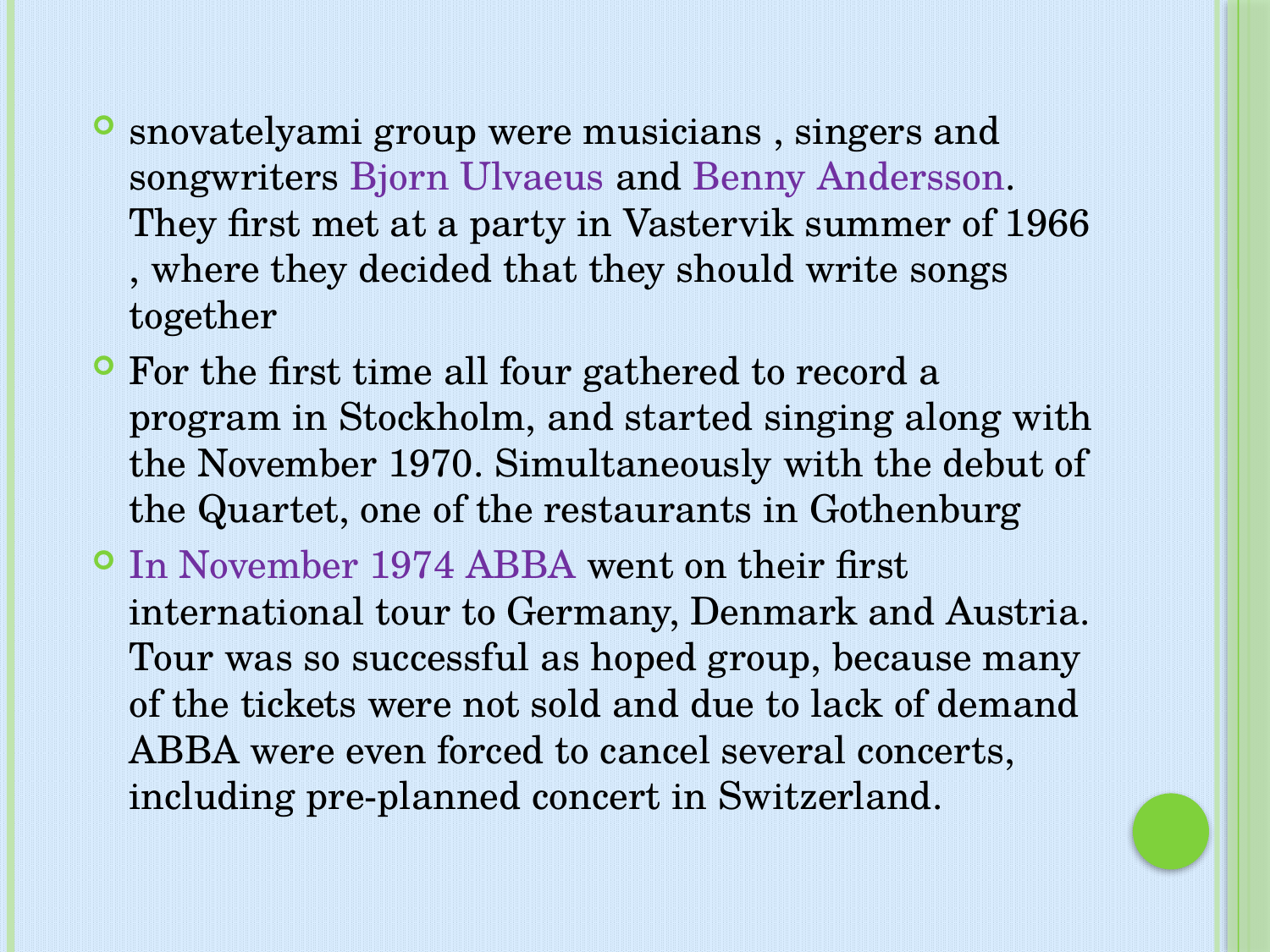

snovatelyami group were musicians , singers and songwriters Bjorn Ulvaeus and Benny Andersson. They first met at a party in Vastervik summer of 1966 , where they decided that they should write songs together
For the first time all four gathered to record a program in Stockholm, and started singing along with the November 1970. Simultaneously with the debut of the Quartet, one of the restaurants in Gothenburg
In November 1974 ABBA went on their first international tour to Germany, Denmark and Austria. Tour was so successful as hoped group, because many of the tickets were not sold and due to lack of demand ABBA were even forced to cancel several concerts, including pre-planned concert in Switzerland.